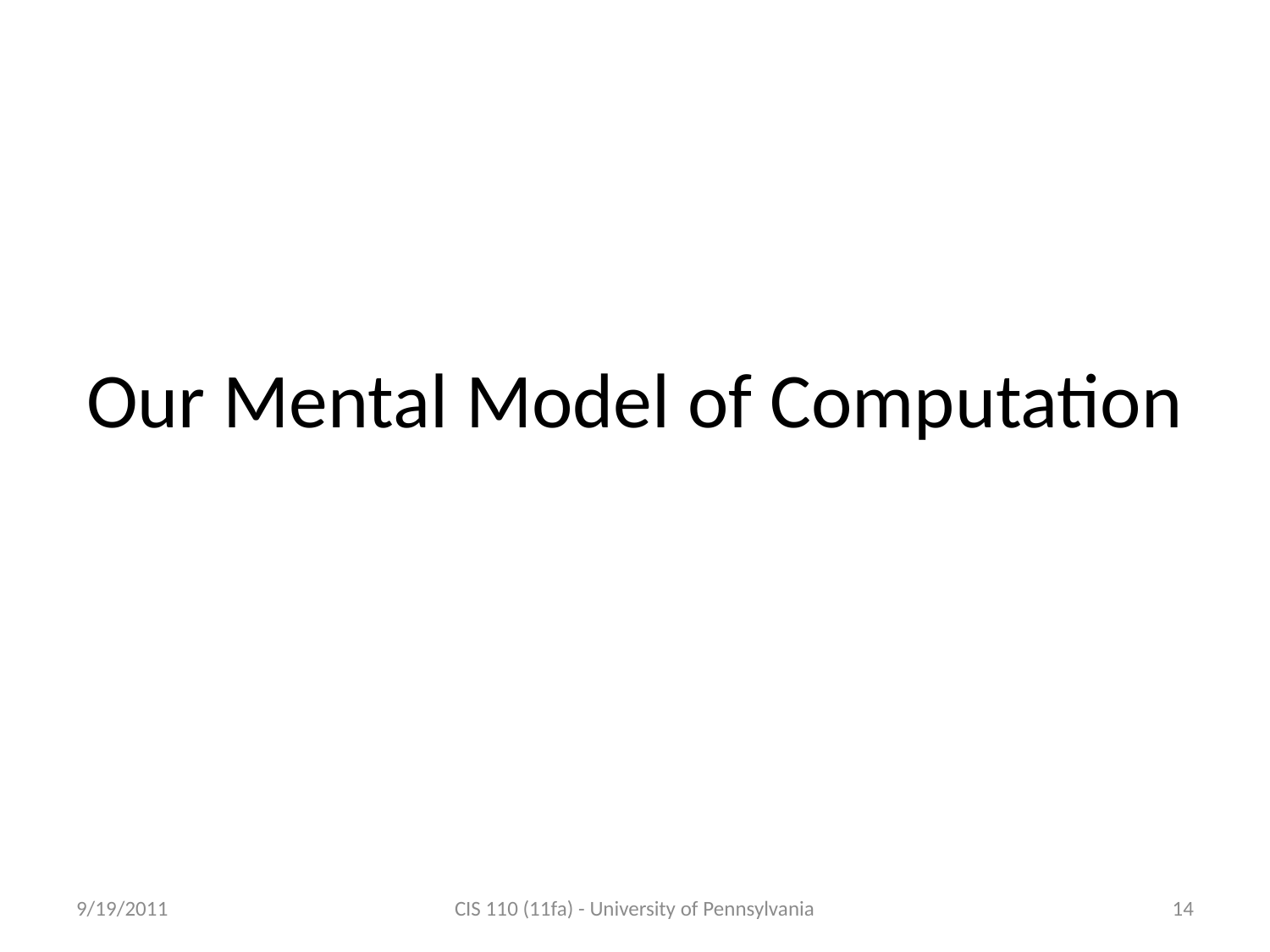

Our Mental Model of Computation

9/19/2011
CIS 110 (11fa) - University of Pennsylvania
14